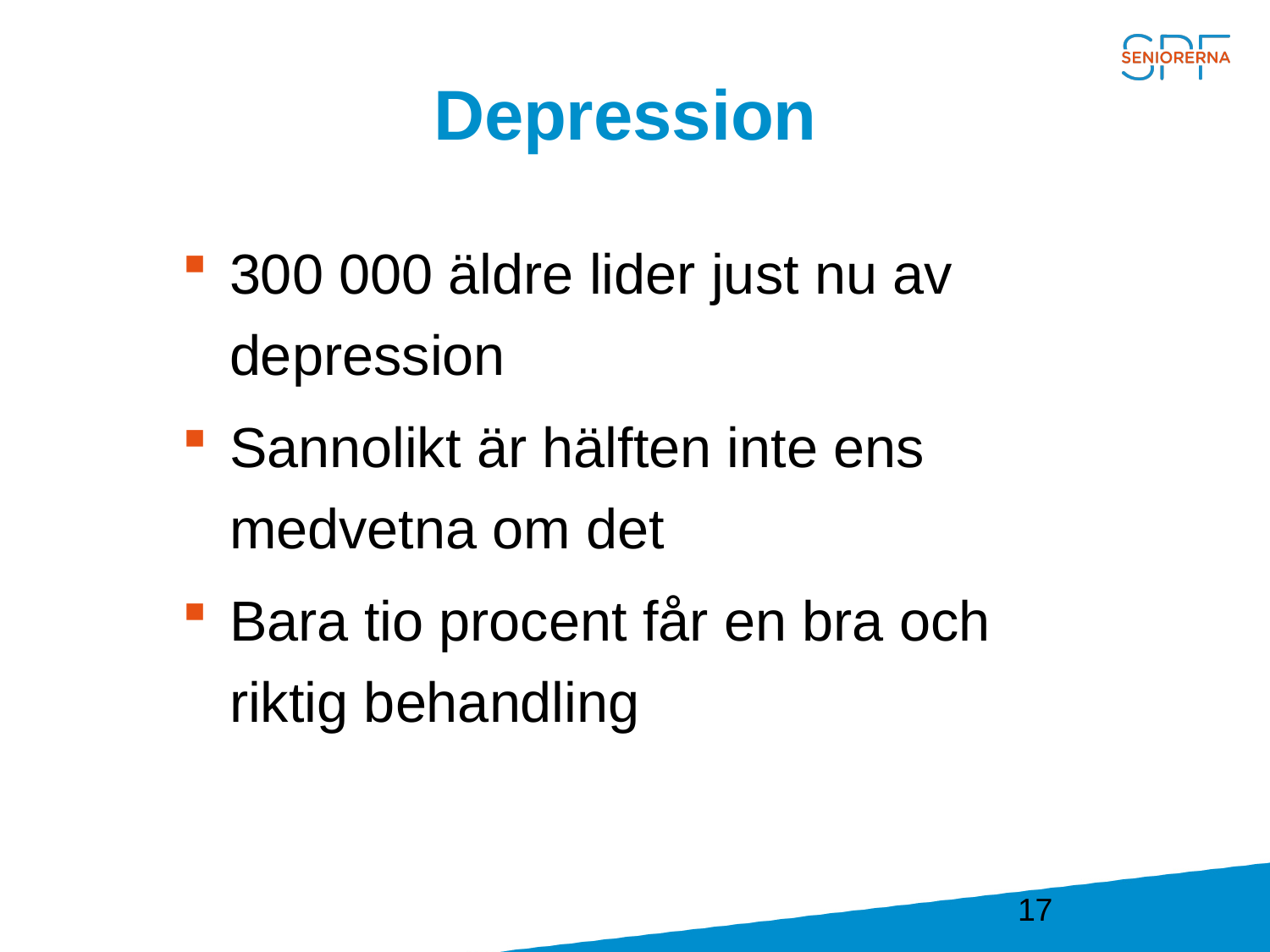

# Depression
300 000 äldre lider just nu av depression
Sannolikt är hälften inte ens medvetna om det
Bara tio procent får en bra och riktig behandling
17